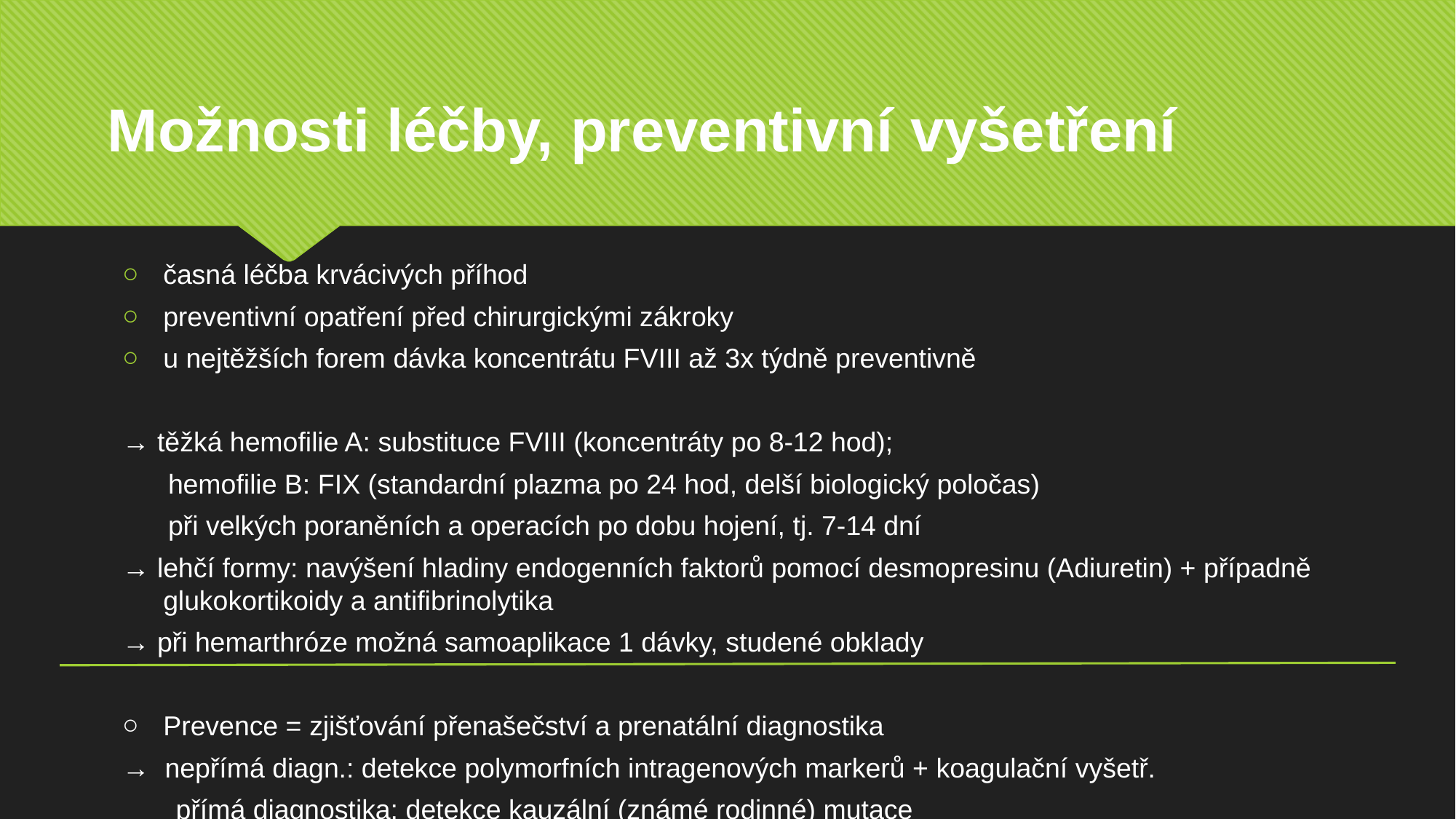

# Možnosti léčby, preventivní vyšetření
časná léčba krvácivých příhod
preventivní opatření před chirurgickými zákroky
u nejtěžších forem dávka koncentrátu FVIII až 3x týdně preventivně

→ těžká hemofilie A: substituce FVIII (koncentráty po 8-12 hod);
      hemofilie B: FIX (standardní plazma po 24 hod, delší biologický poločas)
      při velkých poraněních a operacích po dobu hojení, tj. 7-14 dní
→ lehčí formy: navýšení hladiny endogenních faktorů pomocí desmopresinu (Adiuretin) + případně glukokortikoidy a antifibrinolytika
→ při hemarthróze možná samoaplikace 1 dávky, studené obklady

Prevence = zjišťování přenašečství a prenatální diagnostika
→  nepřímá diagn.: detekce polymorfních intragenových markerů + koagulační vyšetř.
       přímá diagnostika: detekce kauzální (známé rodinné) mutace